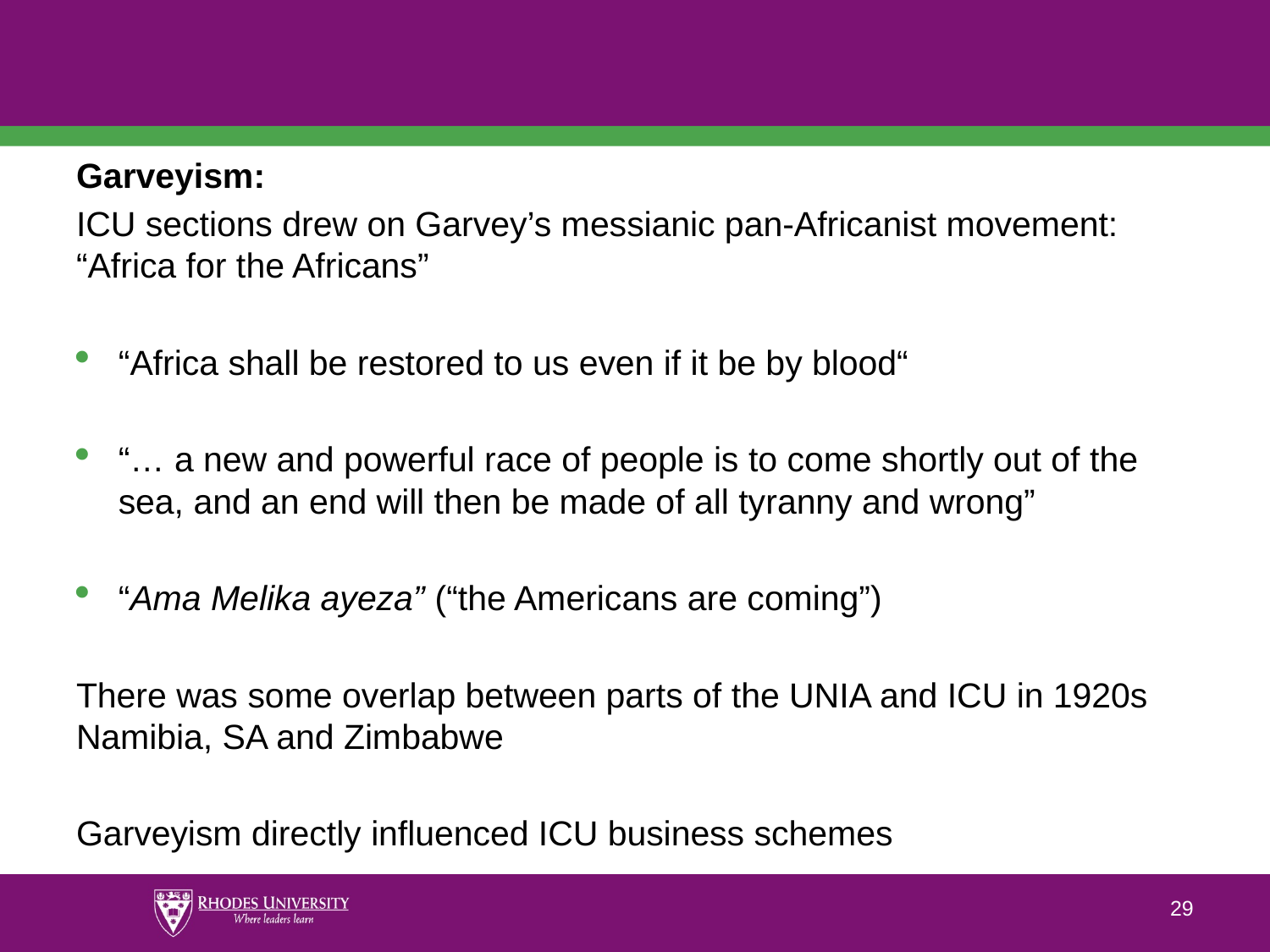

#
Garveyism:
ICU sections drew on Garvey’s messianic pan-Africanist movement:  “Africa for the Africans”

“Africa shall be restored to us even if it be by blood“

“… a new and powerful race of people is to come shortly out of the sea, and an end will then be made of all tyranny and wrong”

“Ama Melika ayeza” (“the Americans are coming”)

There was some overlap between parts of the UNIA and ICU in 1920s Namibia, SA and Zimbabwe

Garveyism directly influenced ICU business schemes
29